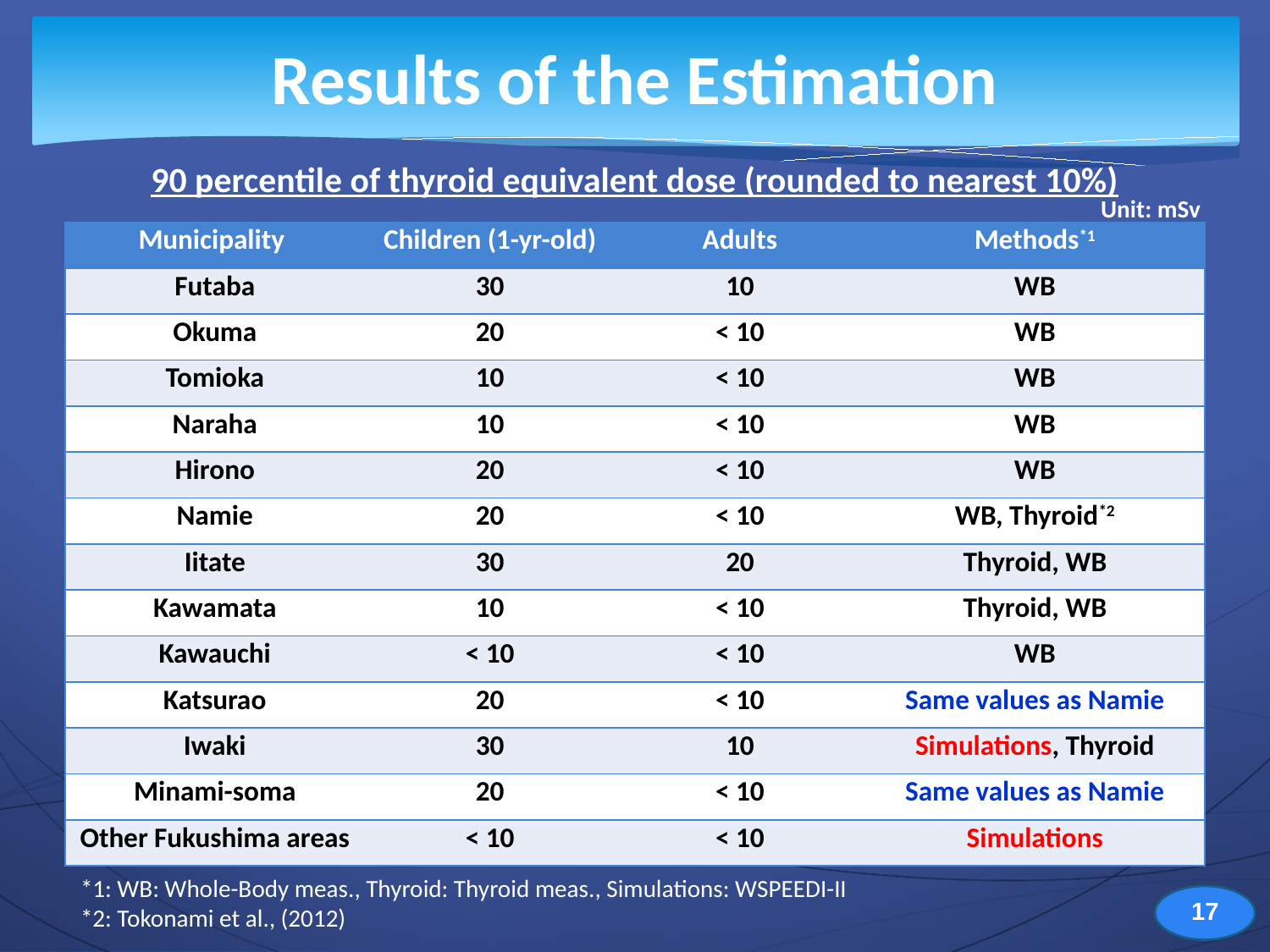

# Results of the Estimation
90 percentile of thyroid equivalent dose (rounded to nearest 10%)
Unit: mSv
| Municipality | Children (1-yr-old) | Adults | Methods\*1 |
| --- | --- | --- | --- |
| Futaba | 30 | 10 | WB |
| Okuma | 20 | < 10 | WB |
| Tomioka | 10 | < 10 | WB |
| Naraha | 10 | < 10 | WB |
| Hirono | 20 | < 10 | WB |
| Namie | 20 | < 10 | WB, Thyroid\*2 |
| Iitate | 30 | 20 | Thyroid, WB |
| Kawamata | 10 | < 10 | Thyroid, WB |
| Kawauchi | < 10 | < 10 | WB |
| Katsurao | 20 | < 10 | Same values as Namie |
| Iwaki | 30 | 10 | Simulations, Thyroid |
| Minami-soma | 20 | < 10 | Same values as Namie |
| Other Fukushima areas | < 10 | < 10 | Simulations |
*1: WB: Whole-Body meas., Thyroid: Thyroid meas., Simulations: WSPEEDI-II
*2: Tokonami et al., (2012)

17